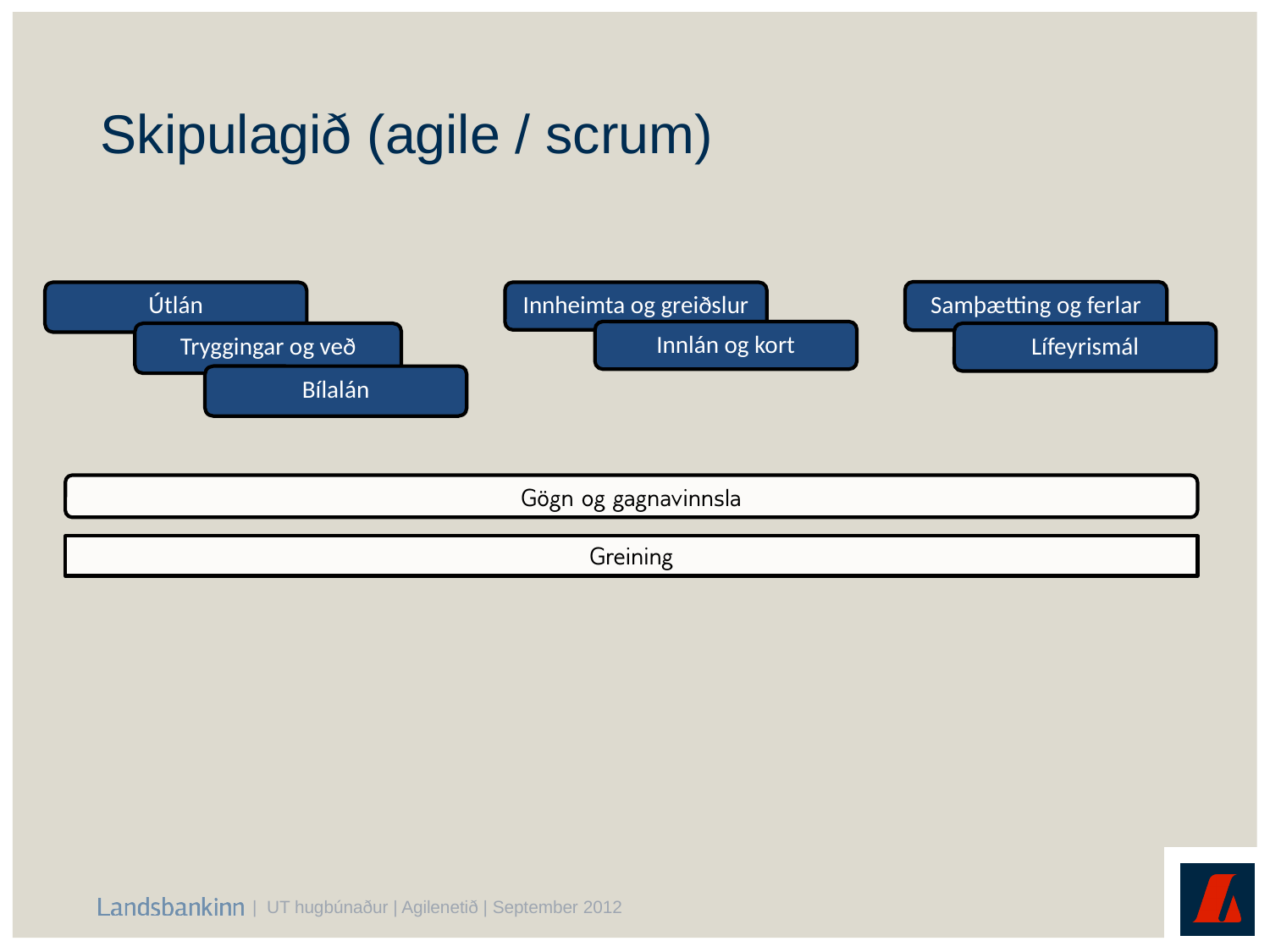

# Skipulagið (agile / scrum)
Samþætting og ferlar
Útlán
Innheimta og greiðslur
Innlán og kort
Tryggingar og veð
Lífeyrismál
Bílalán
Gögn og gagnavinnsla
Greining
|  UT hugbúnaður | Agilenetið | September 2012